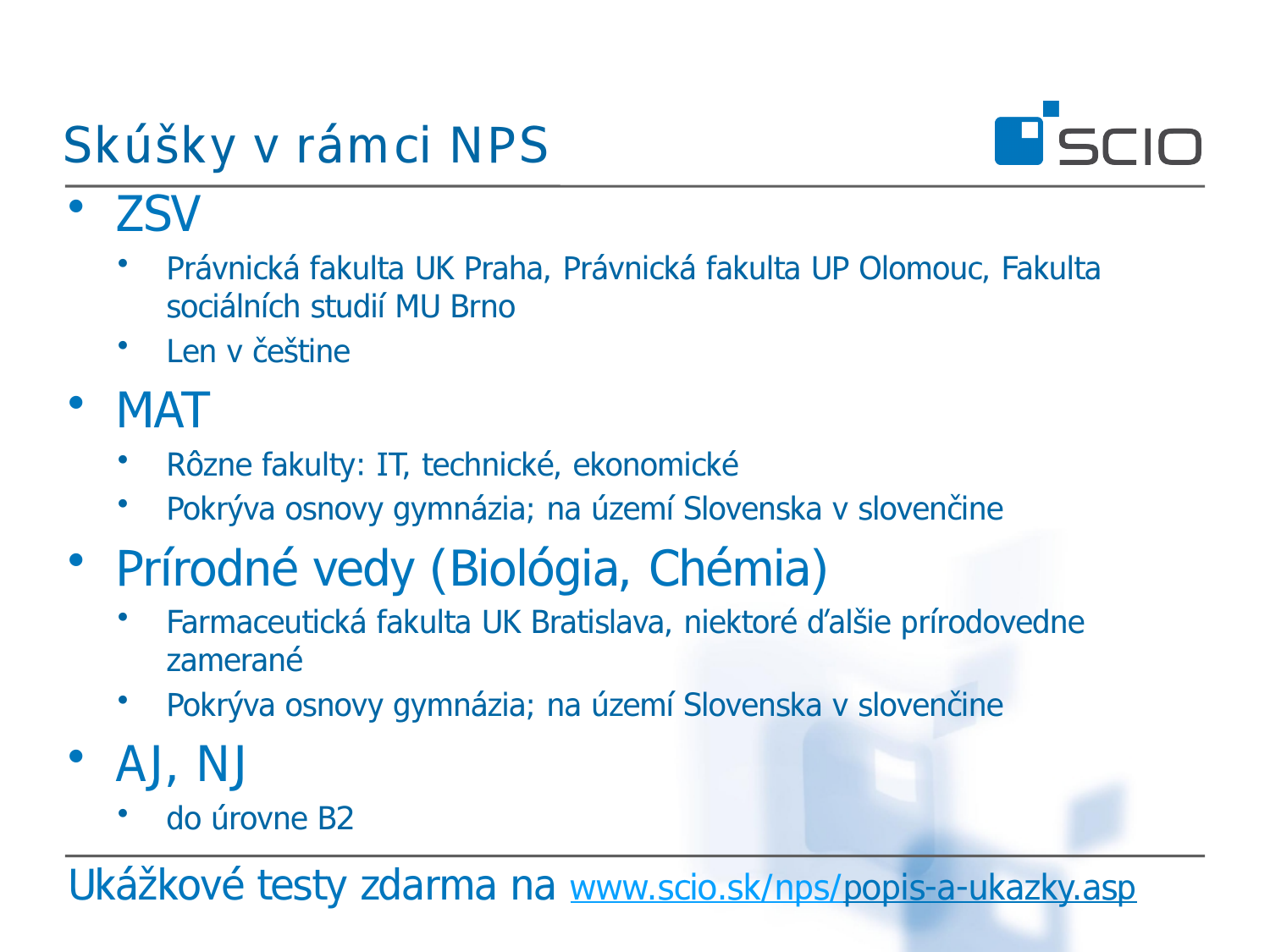

# Skúšky v rámci NPS
ZSV
Právnická fakulta UK Praha, Právnická fakulta UP Olomouc, Fakulta sociálních studií MU Brno
Len v češtine
MAT
Rôzne fakulty: IT, technické, ekonomické
Pokrýva osnovy gymnázia; na území Slovenska v slovenčine
Prírodné vedy (Biológia, Chémia)
Farmaceutická fakulta UK Bratislava, niektoré ďalšie prírodovedne zamerané
Pokrýva osnovy gymnázia; na území Slovenska v slovenčine
AJ, NJ
do úrovne B2
Ukážkové testy zdarma na www.scio.sk/nps/popis-a-ukazky.asp